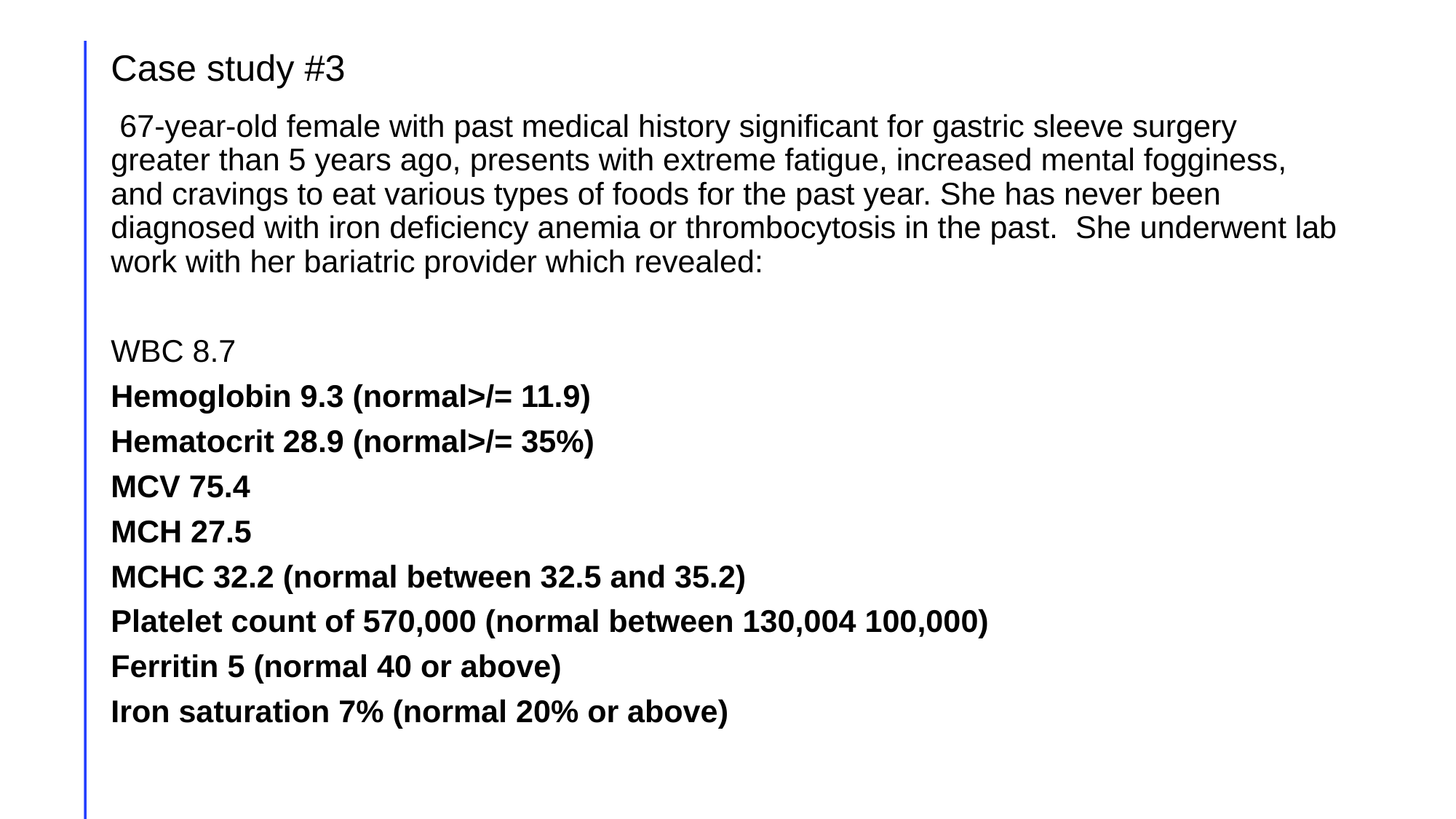

# Case study #3
 67-year-old female with past medical history significant for gastric sleeve surgery greater than 5 years ago, presents with extreme fatigue, increased mental fogginess, and cravings to eat various types of foods for the past year. She has never been diagnosed with iron deficiency anemia or thrombocytosis in the past.  She underwent lab work with her bariatric provider which revealed:

WBC 8.7
Hemoglobin 9.3 (normal>/= 11.9)
Hematocrit 28.9 (normal>/= 35%)
MCV 75.4
MCH 27.5
MCHC 32.2 (normal between 32.5 and 35.2)
Platelet count of 570,000 (normal between 130,004 100,000)
Ferritin 5 (normal 40 or above)
Iron saturation 7% (normal 20% or above)